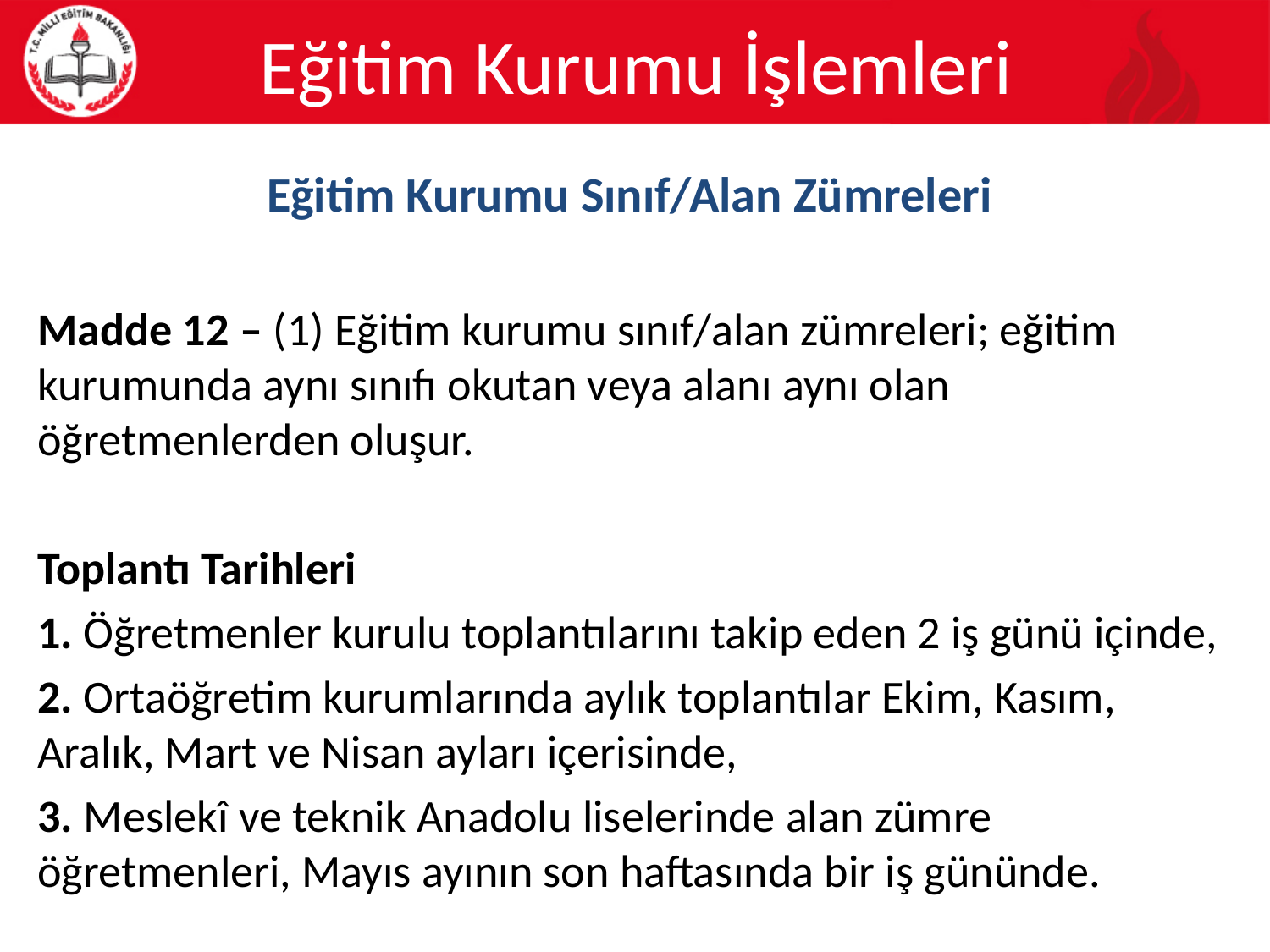

# Eğitim Kurumu İşlemleri
Eğitim Kurumu Sınıf/Alan Zümreleri

Madde 12 – (1) Eğitim kurumu sınıf/alan zümreleri; eğitim kurumunda aynı sınıfı okutan veya alanı aynı olan öğretmenlerden oluşur.

Toplantı Tarihleri
1. Öğretmenler kurulu toplantılarını takip eden 2 iş günü içinde,
2. Ortaöğretim kurumlarında aylık toplantılar Ekim, Kasım, Aralık, Mart ve Nisan ayları içerisinde,
3. Meslekî ve teknik Anadolu liselerinde alan zümre öğretmenleri, Mayıs ayının son haftasında bir iş gününde.